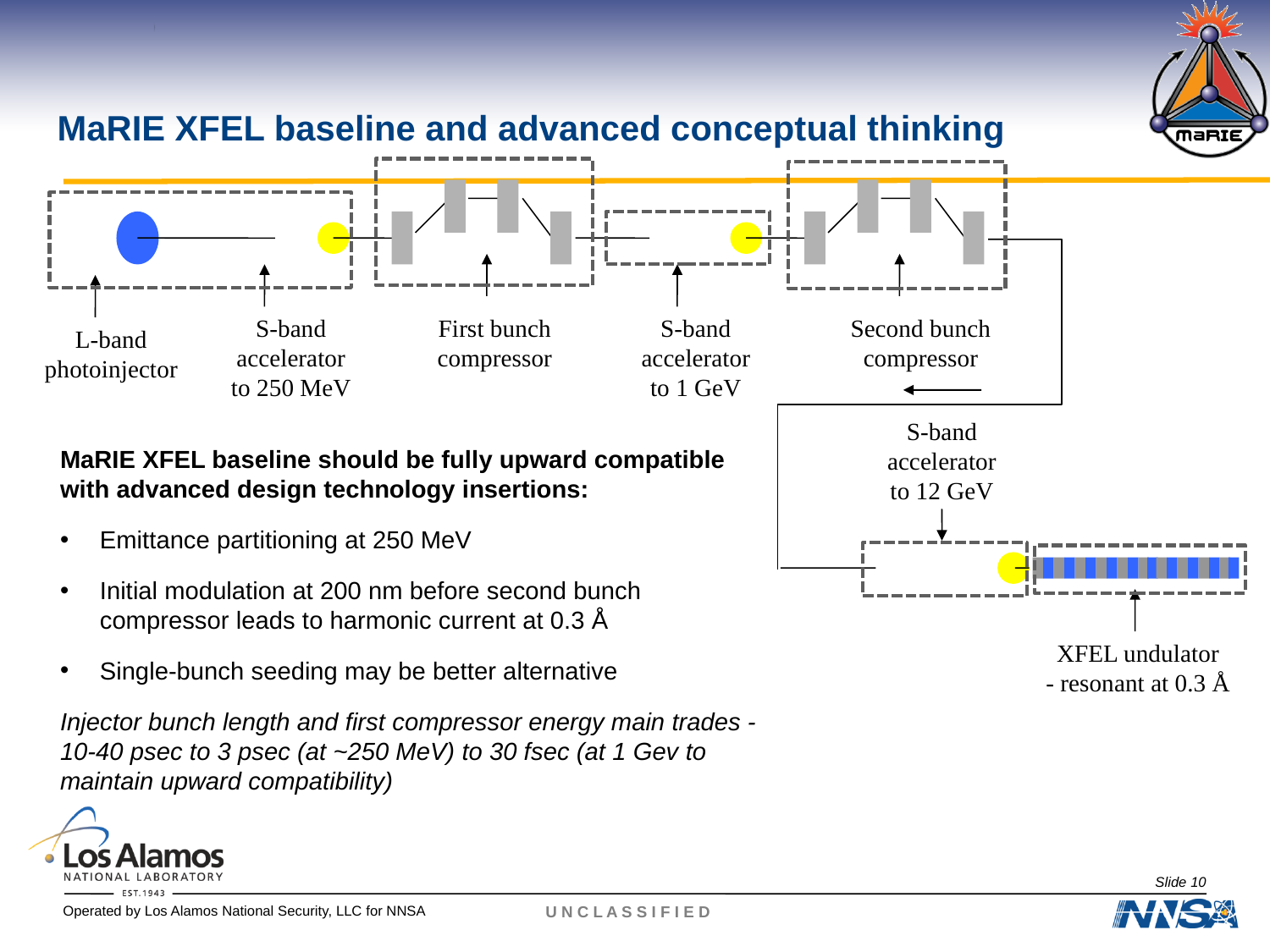

MaRIE XFEL baseline and advanced conceptual thinking

S-band accelerator
to 250 MeV
First bunch compressor
S-band accelerator
to 1 GeV
Second bunch compressor
L-band photoinjector

S-band accelerator
to 12 GeV
MaRIE XFEL baseline should be fully upward compatible with advanced design technology insertions:
Emittance partitioning at 250 MeV
Initial modulation at 200 nm before second bunch compressor leads to harmonic current at 0.3 Å
Single-bunch seeding may be better alternative
Injector bunch length and first compressor energy main trades - 10-40 psec to 3 psec (at ~250 MeV) to 30 fsec (at 1 Gev to maintain upward compatibility)

XFEL undulator
- resonant at 0.3 Å
Slide 10